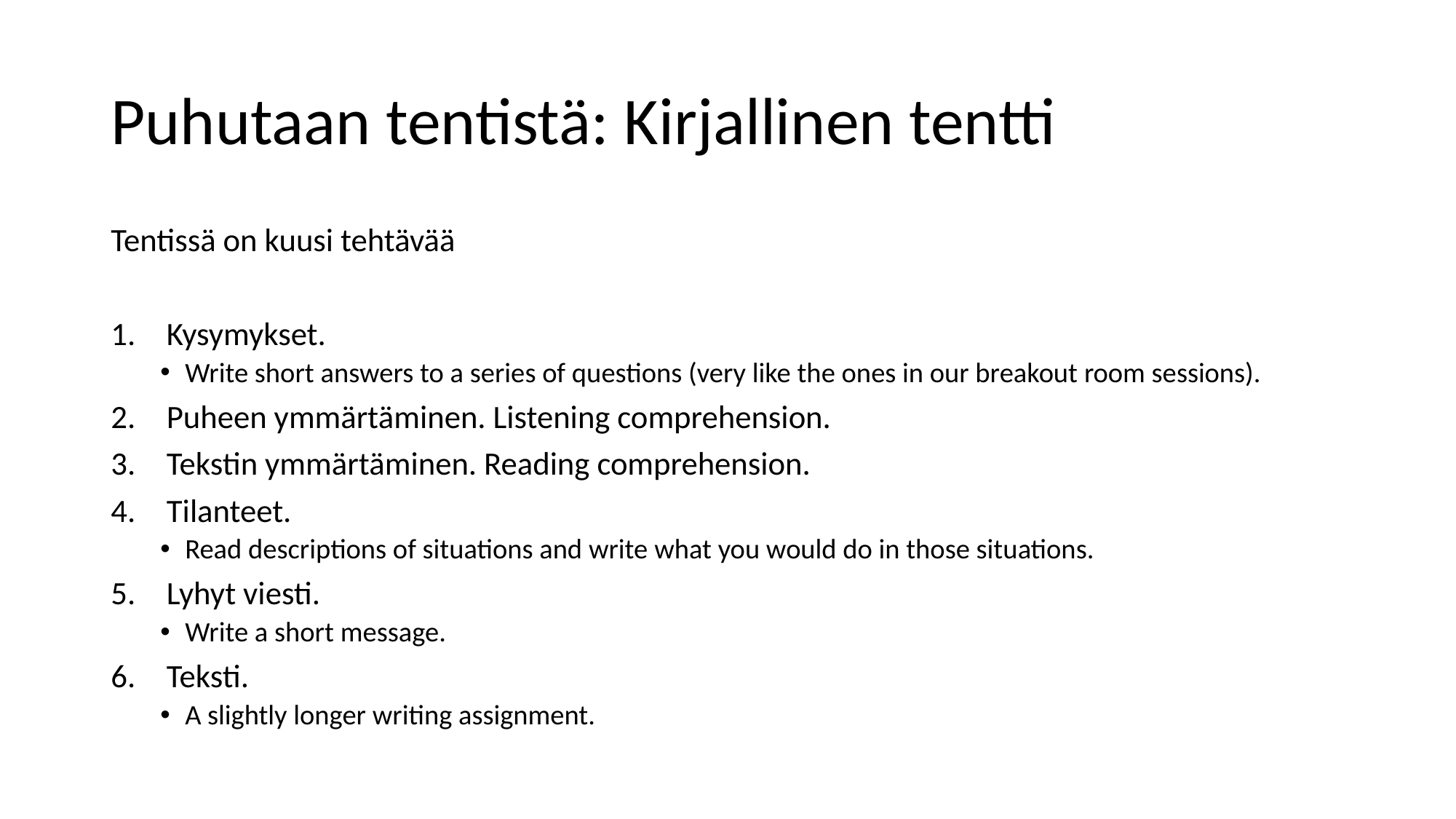

# Puhutaan tentistä: Kirjallinen tentti
Tentissä on kuusi tehtävää

Kysymykset.
Write short answers to a series of questions (very like the ones in our breakout room sessions).
Puheen ymmärtäminen. Listening comprehension.
Tekstin ymmärtäminen. Reading comprehension.
Tilanteet.
Read descriptions of situations and write what you would do in those situations.
Lyhyt viesti.
Write a short message.
Teksti.
A slightly longer writing assignment.